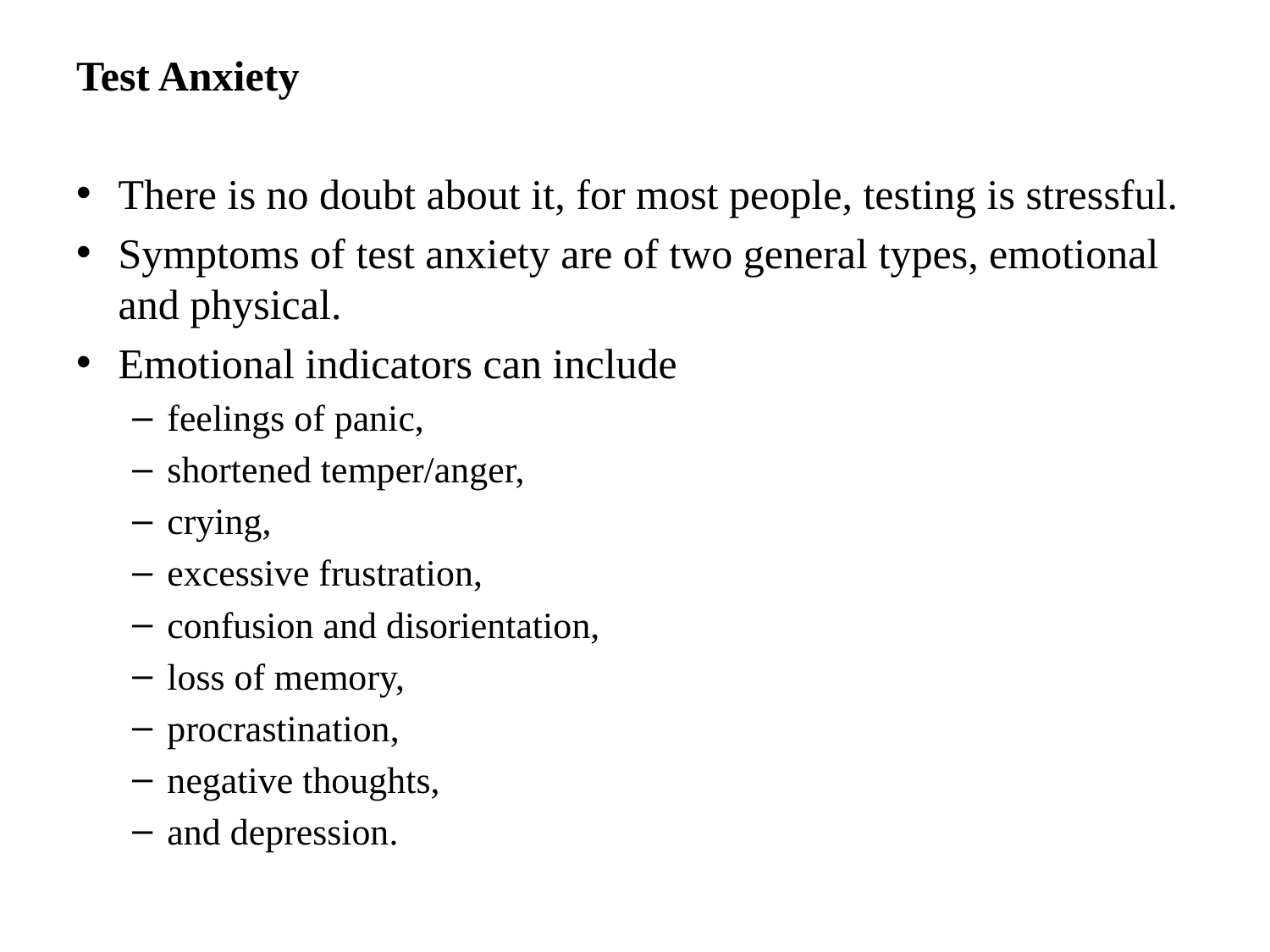

Test Anxiety

There is no doubt about it, for most people, testing is stressful.
Symptoms of test anxiety are of two general types, emotional and physical.
Emotional indicators can include
feelings of panic,
shortened temper/anger,
crying,
excessive frustration,
confusion and disorientation,
loss of memory,
procrastination,
negative thoughts,
and depression.